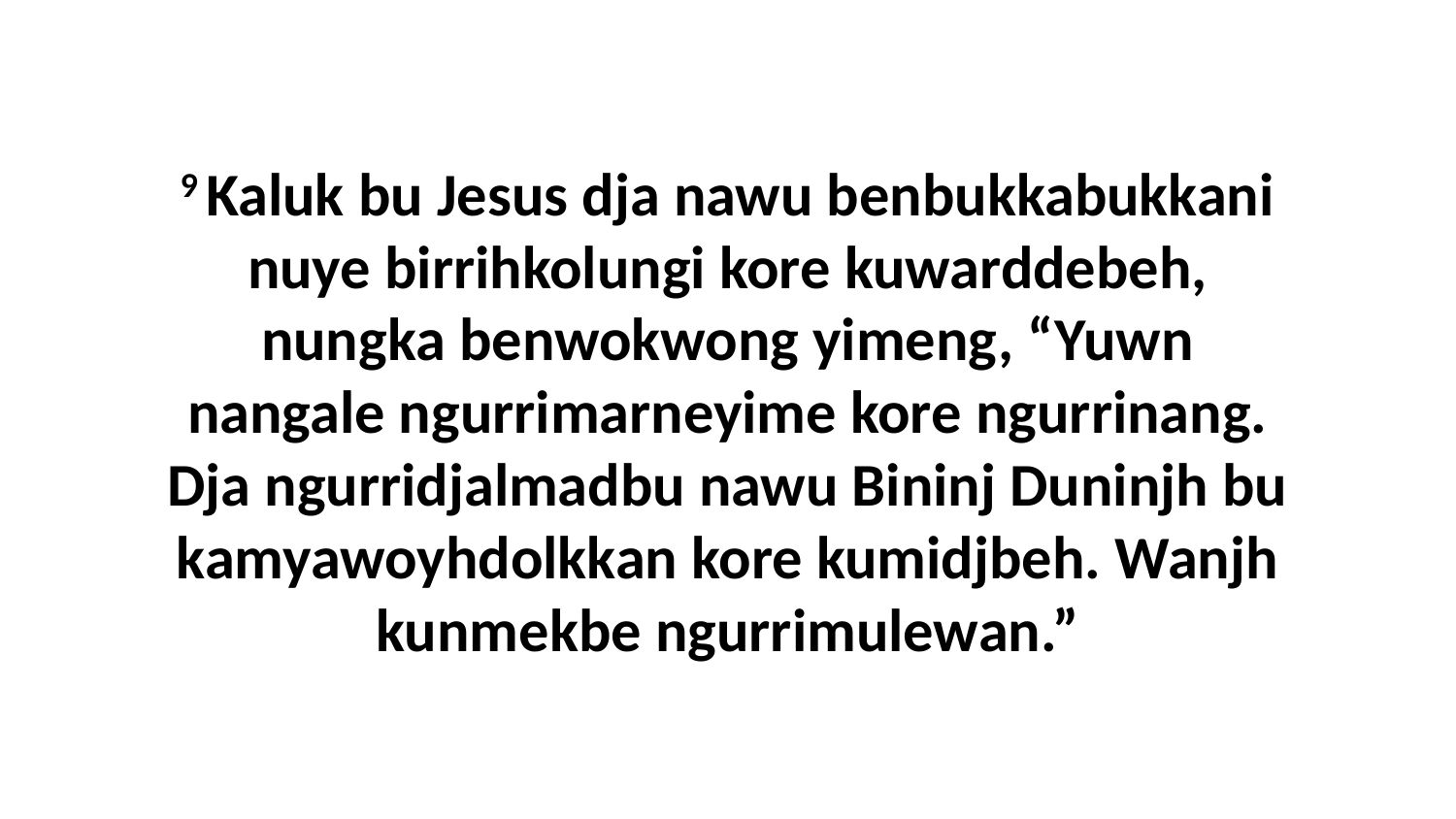

9 Kaluk bu Jesus dja nawu benbukkabukkani nuye birrihkolungi kore kuwarddebeh, nungka benwokwong yimeng, “Yuwn nangale ngurrimarneyime kore ngurrinang. Dja ngurridjalmadbu nawu Bininj Duninjh bu kamyawoyhdolkkan kore kumidjbeh. Wanjh kunmekbe ngurrimulewan.”